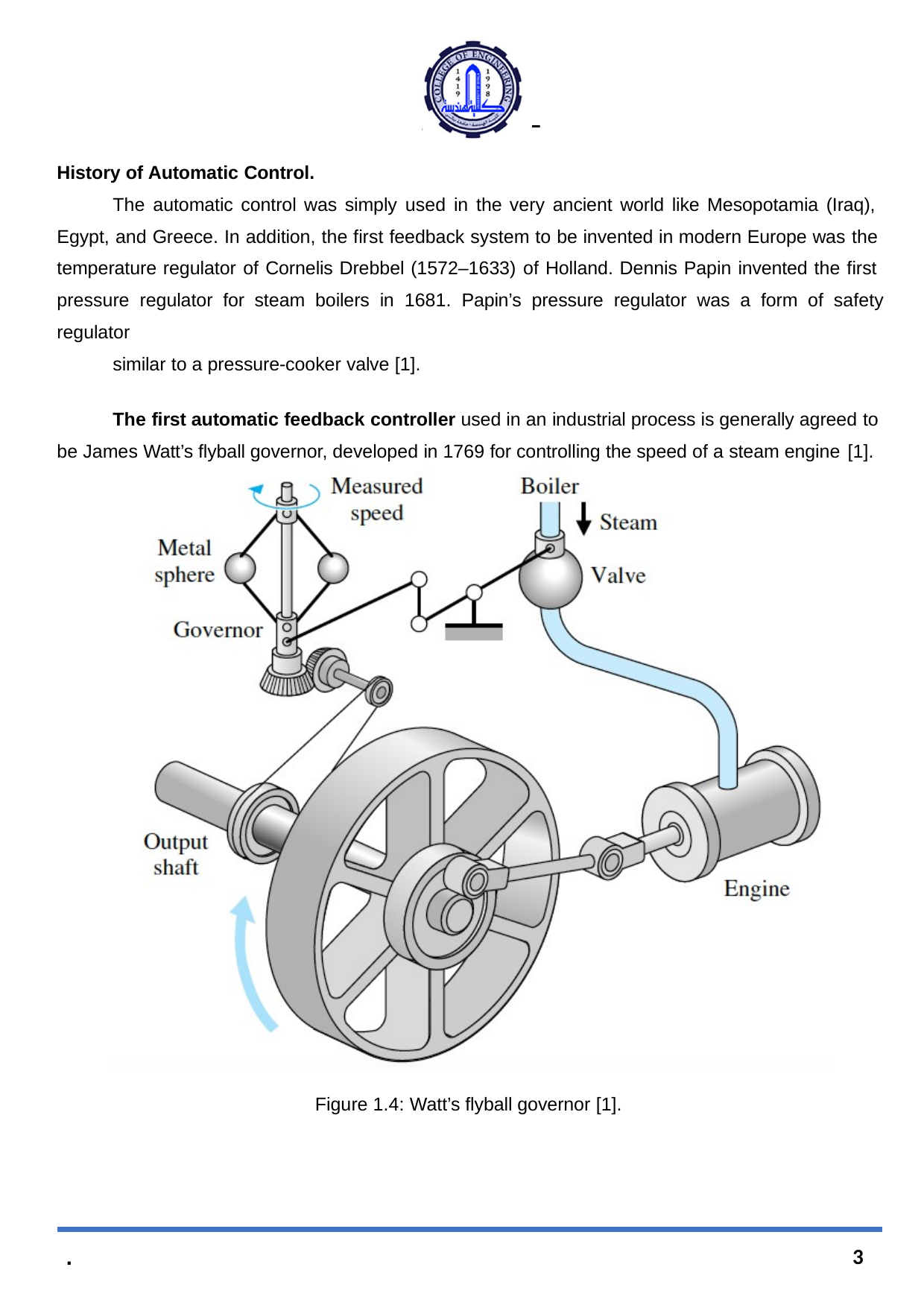

------------------

-------------------------------------------------------
History of Automatic Control.
The automatic control was simply used in the very ancient world like Mesopotamia (Iraq),  Egypt, and Greece. In addition, the first feedback system to be invented in modern Europe was the  temperature regulator of Cornelis Drebbel (1572–1633) of Holland. Dennis Papin invented the first  pressure regulator for steam boilers in 1681. Papin’s pressure regulator was a form of safety regulator
similar to a pressure-cooker valve [1].

The first automatic feedback controller used in an industrial process is generally agreed to  be James Watt’s flyball governor, developed in 1769 for controlling the speed of a steam engine [1].

Figure 1.4: Watt’s flyball governor [1].

3
.